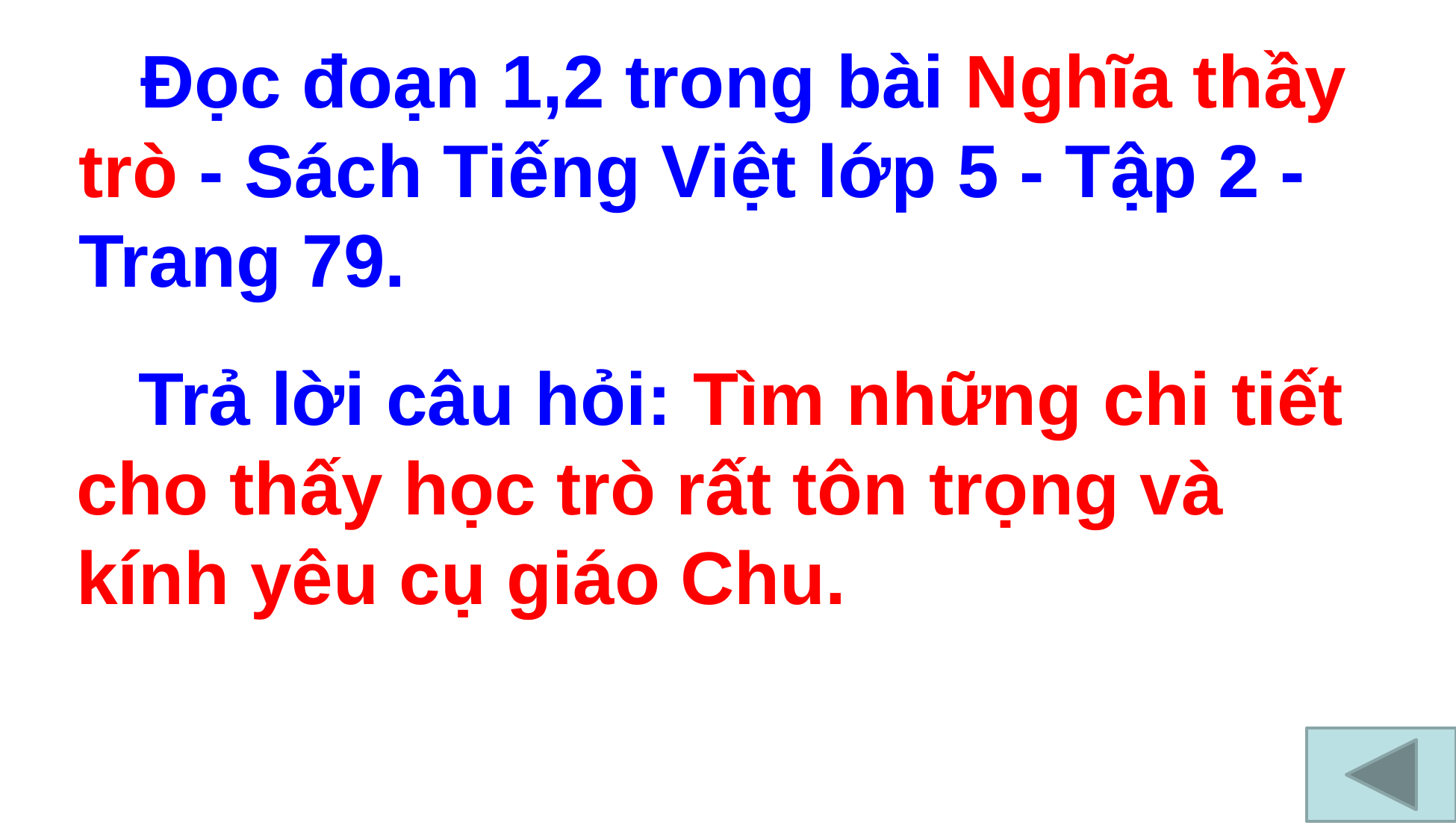

Đọc đoạn 1,2 trong bài Nghĩa thầy trò - Sách Tiếng Việt lớp 5 - Tập 2 - Trang 79.
   Trả lời câu hỏi: Tìm những chi tiết cho thấy học trò rất tôn trọng và kính yêu cụ giáo Chu.